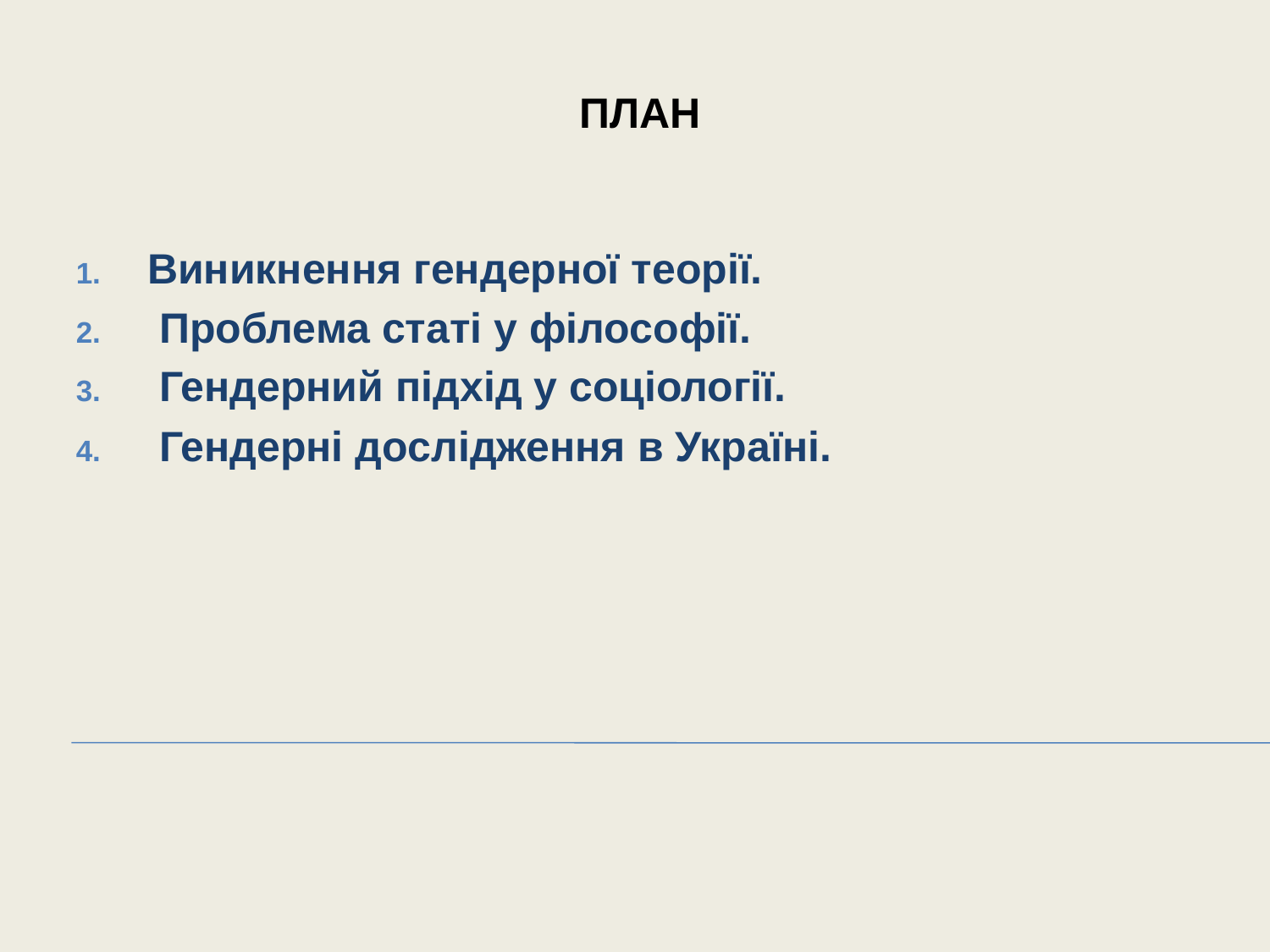

# План
Виникнення гендерної теорії.
 Проблема статі у філософії.
 Гендерний підхід у соціології.
 Гендерні дослідження в Україні.